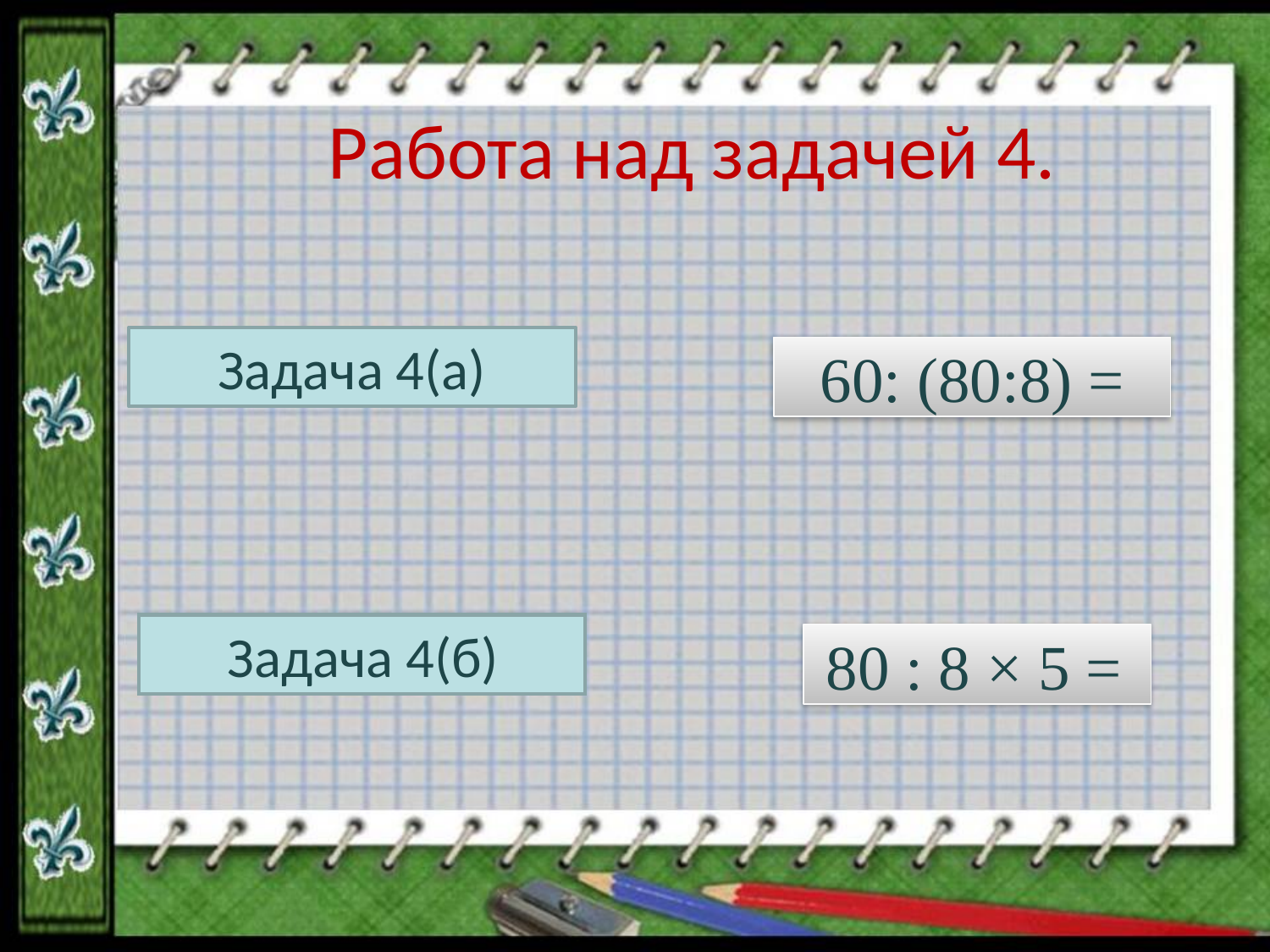

# Работа над задачей 4.
Задача 4(а)
60: (80:8) =
      Задача 4(б)
80 : 8 × 5 =